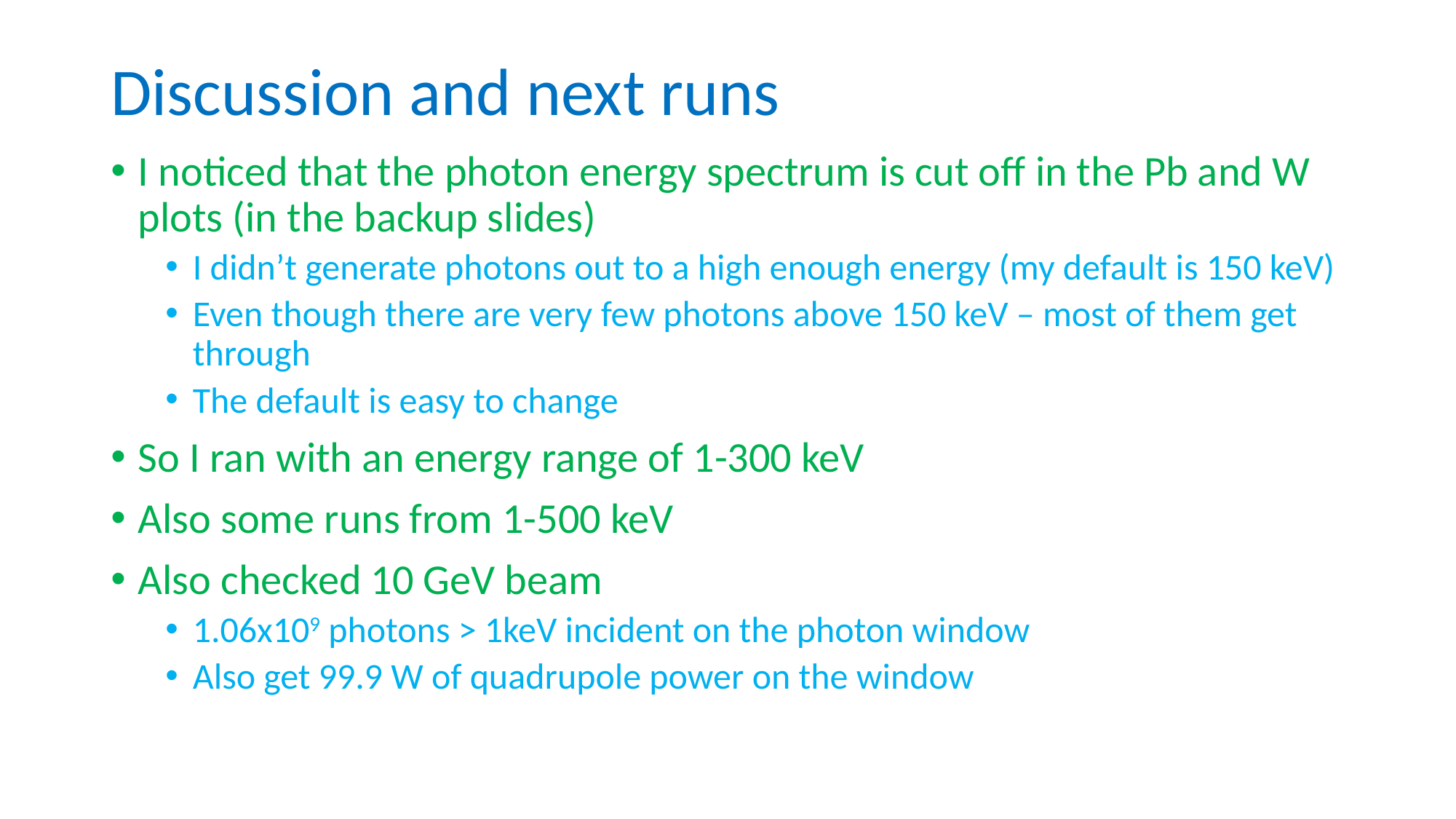

# Discussion and next runs
I noticed that the photon energy spectrum is cut off in the Pb and W plots (in the backup slides)
I didn’t generate photons out to a high enough energy (my default is 150 keV)
Even though there are very few photons above 150 keV – most of them get through
The default is easy to change
So I ran with an energy range of 1-300 keV
Also some runs from 1-500 keV
Also checked 10 GeV beam
1.06x109 photons > 1keV incident on the photon window
Also get 99.9 W of quadrupole power on the window